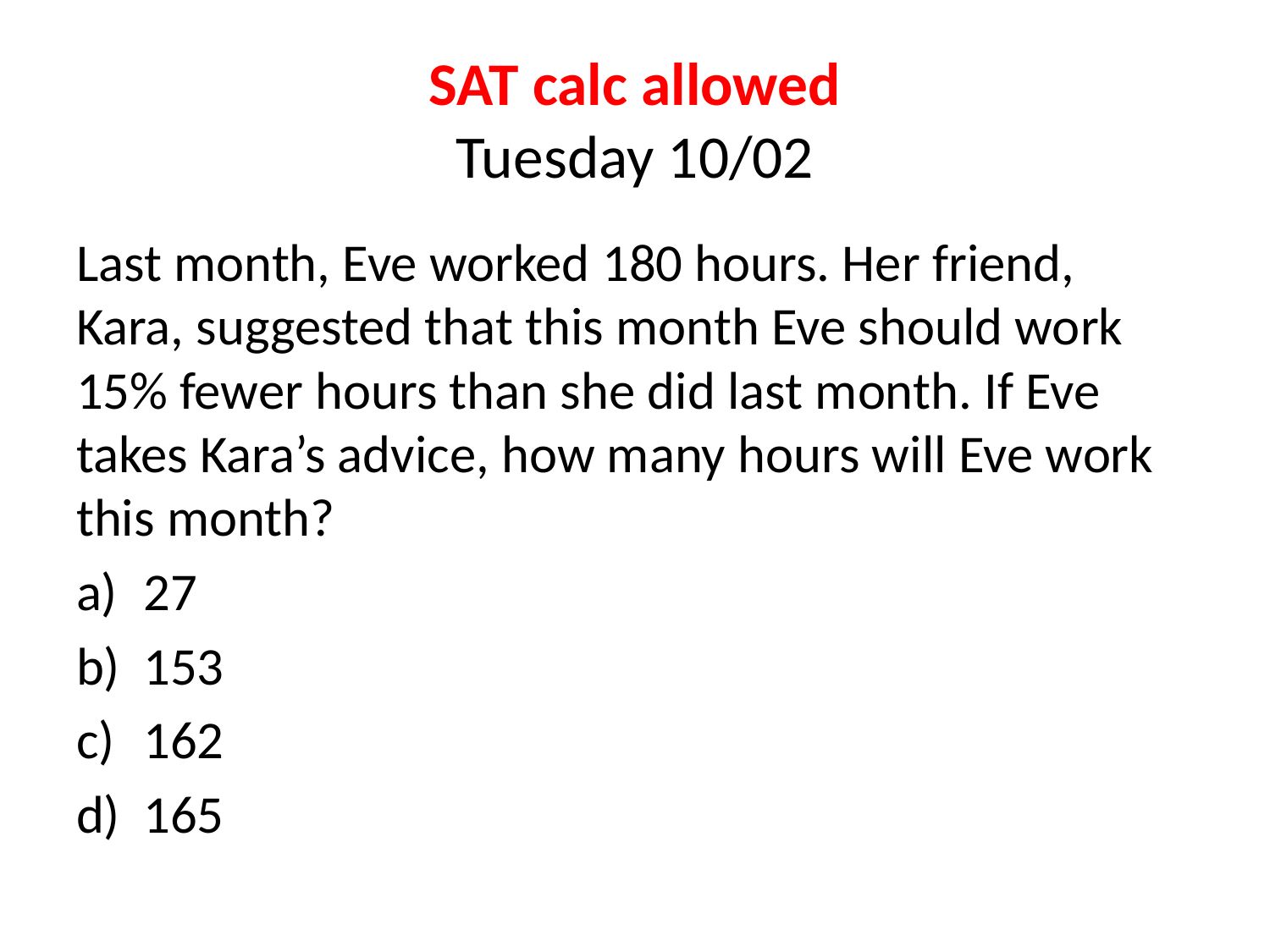

# SAT calc allowed Tuesday 10/02
Last month, Eve worked 180 hours. Her friend, Kara, suggested that this month Eve should work 15% fewer hours than she did last month. If Eve takes Kara’s advice, how many hours will Eve work this month?
27
153
162
165